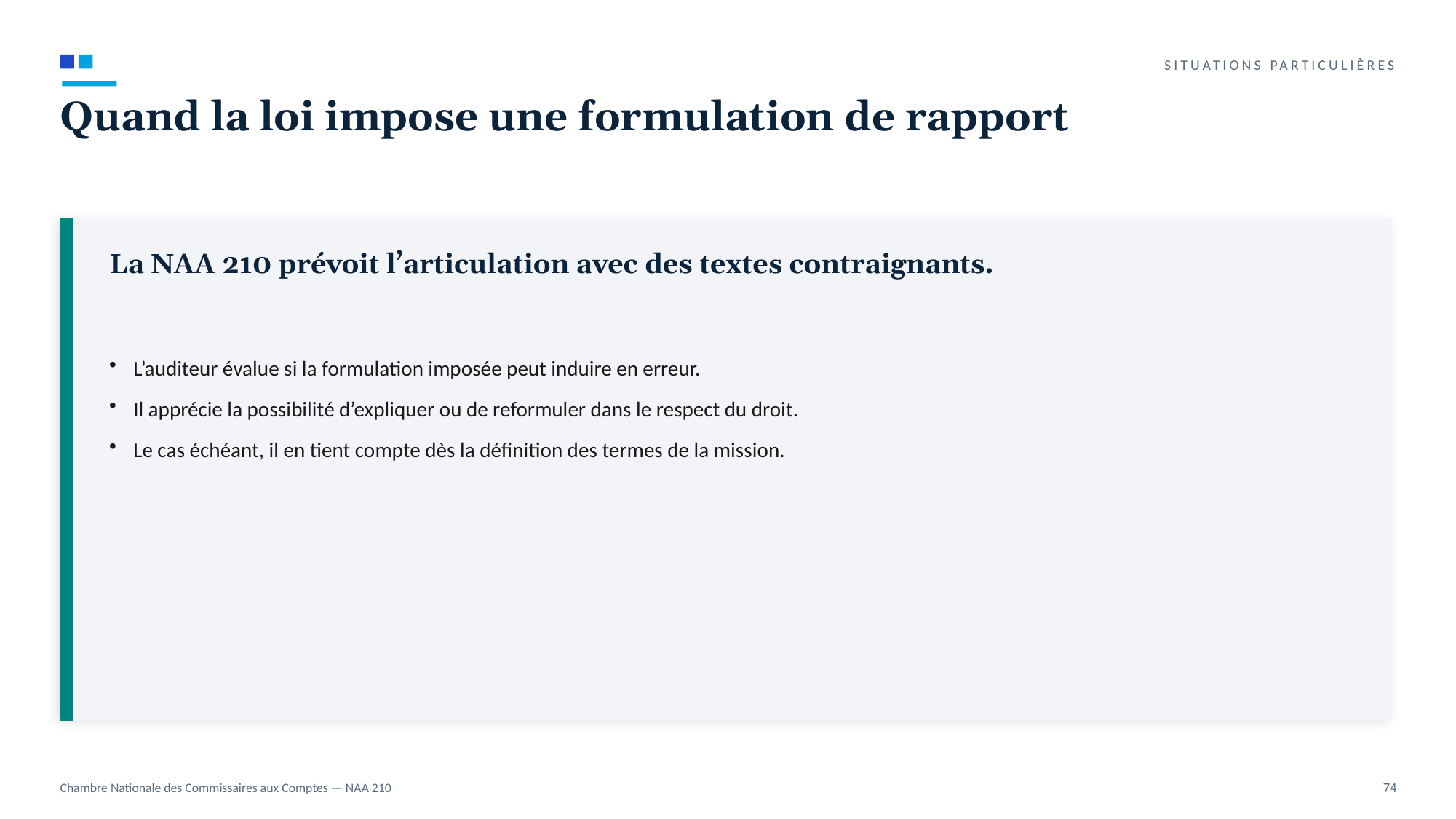

SITUATIONS PARTICULIÈRES

Quand la loi impose une formulation de rapport

La NAA 210 prévoit l’articulation avec des textes contraignants.
L’auditeur évalue si la formulation imposée peut induire en erreur.
Il apprécie la possibilité d’expliquer ou de reformuler dans le respect du droit.
Le cas échéant, il en tient compte dès la définition des termes de la mission.
Chambre Nationale des Commissaires aux Comptes — NAA 210
74